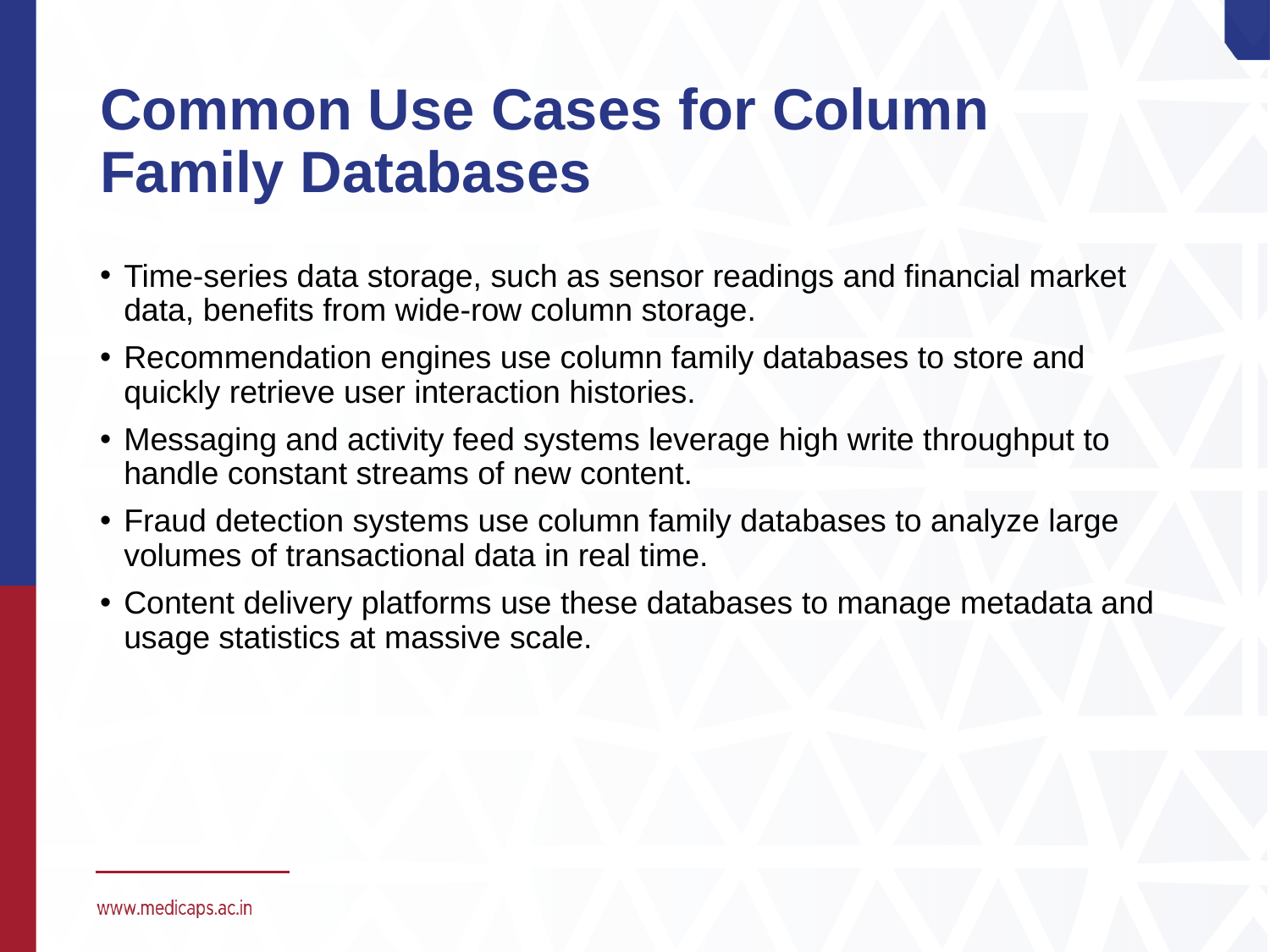

# Common Use Cases for Column Family Databases
Time-series data storage, such as sensor readings and financial market data, benefits from wide-row column storage.
Recommendation engines use column family databases to store and quickly retrieve user interaction histories.
Messaging and activity feed systems leverage high write throughput to handle constant streams of new content.
Fraud detection systems use column family databases to analyze large volumes of transactional data in real time.
Content delivery platforms use these databases to manage metadata and usage statistics at massive scale.